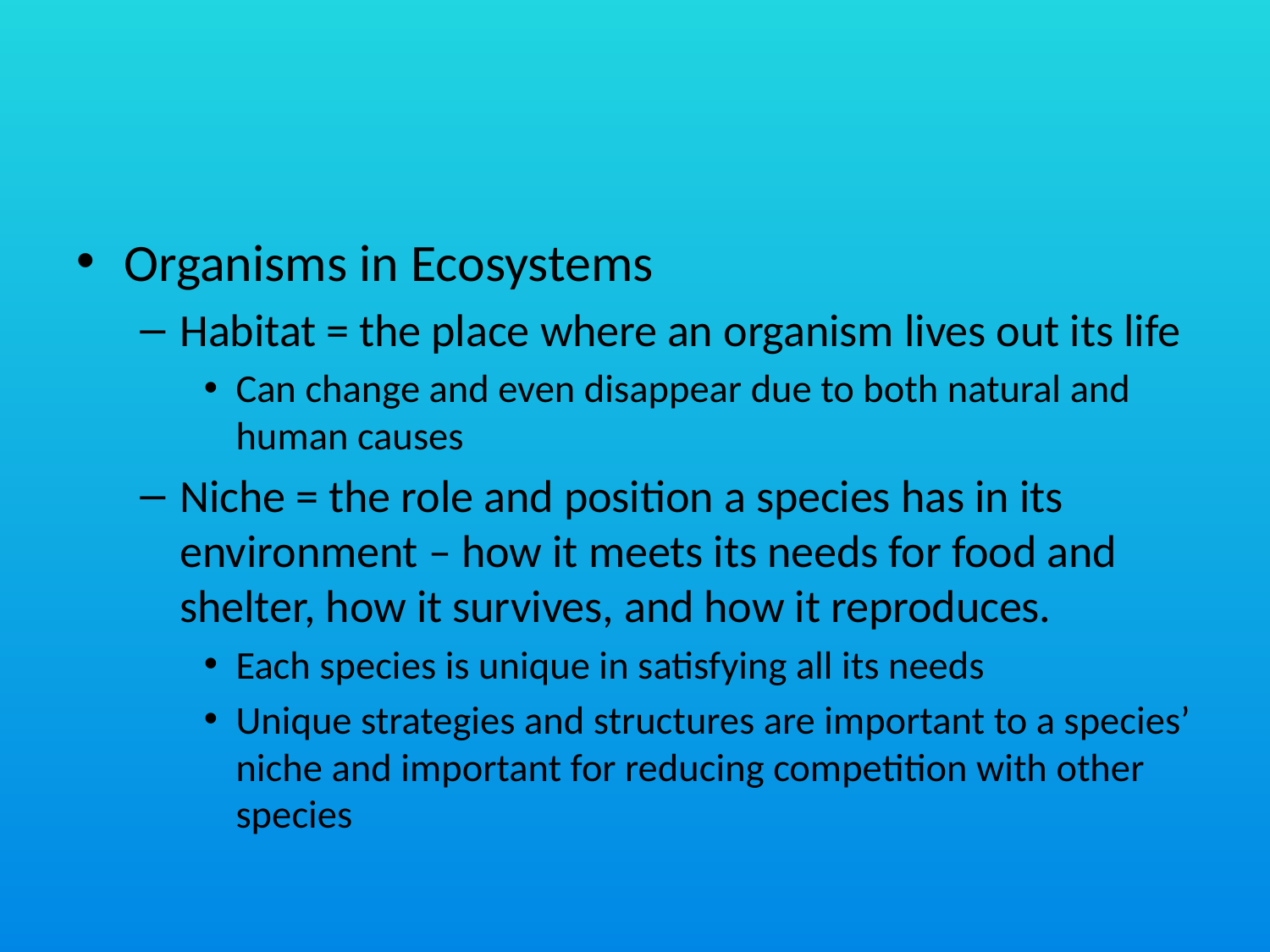

#
Organisms in Ecosystems
Habitat = the place where an organism lives out its life
Can change and even disappear due to both natural and human causes
Niche = the role and position a species has in its environment – how it meets its needs for food and shelter, how it survives, and how it reproduces.
Each species is unique in satisfying all its needs
Unique strategies and structures are important to a species’ niche and important for reducing competition with other species